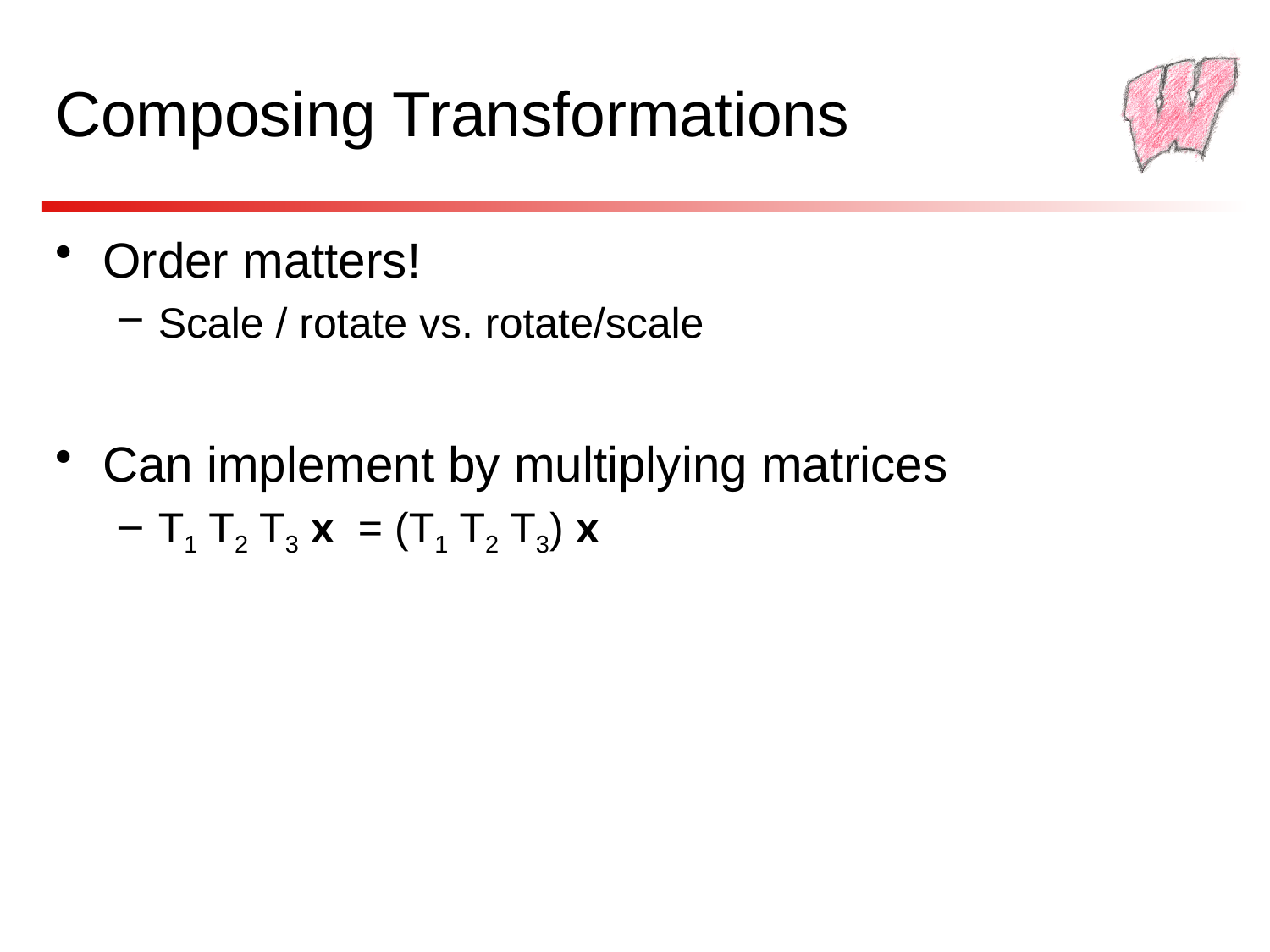

# Composing Transformations
Order matters!
Scale / rotate vs. rotate/scale

Can implement by multiplying matrices
T1 T2 T3 x  = (T1 T2 T3) x